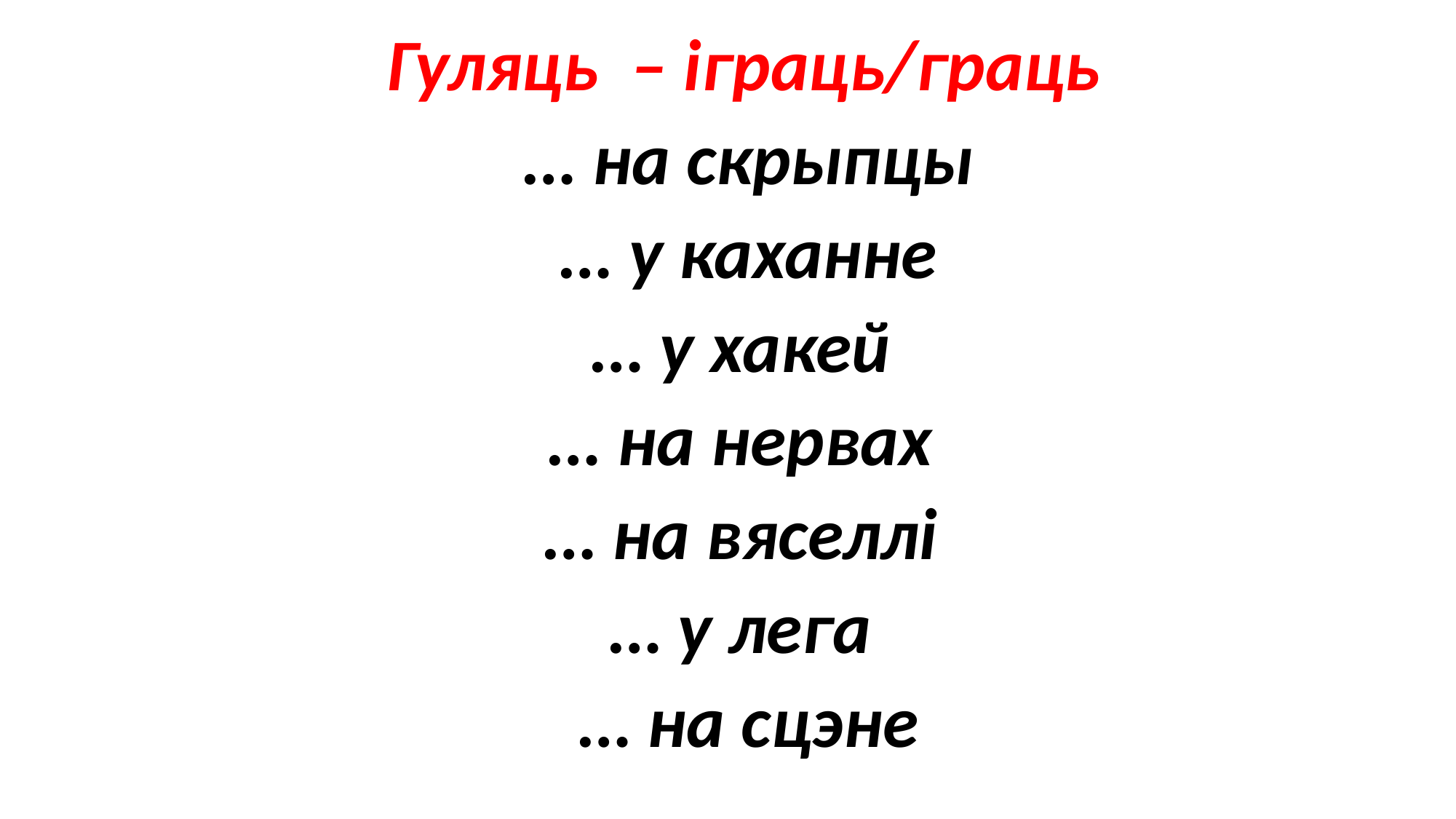

#
       Гуляць  – іграць/граць
	… на скрыпцы
	… у каханне
	… у хакей
	… на нервах
	… на вяселлі
	… у лега
	… на сцэне